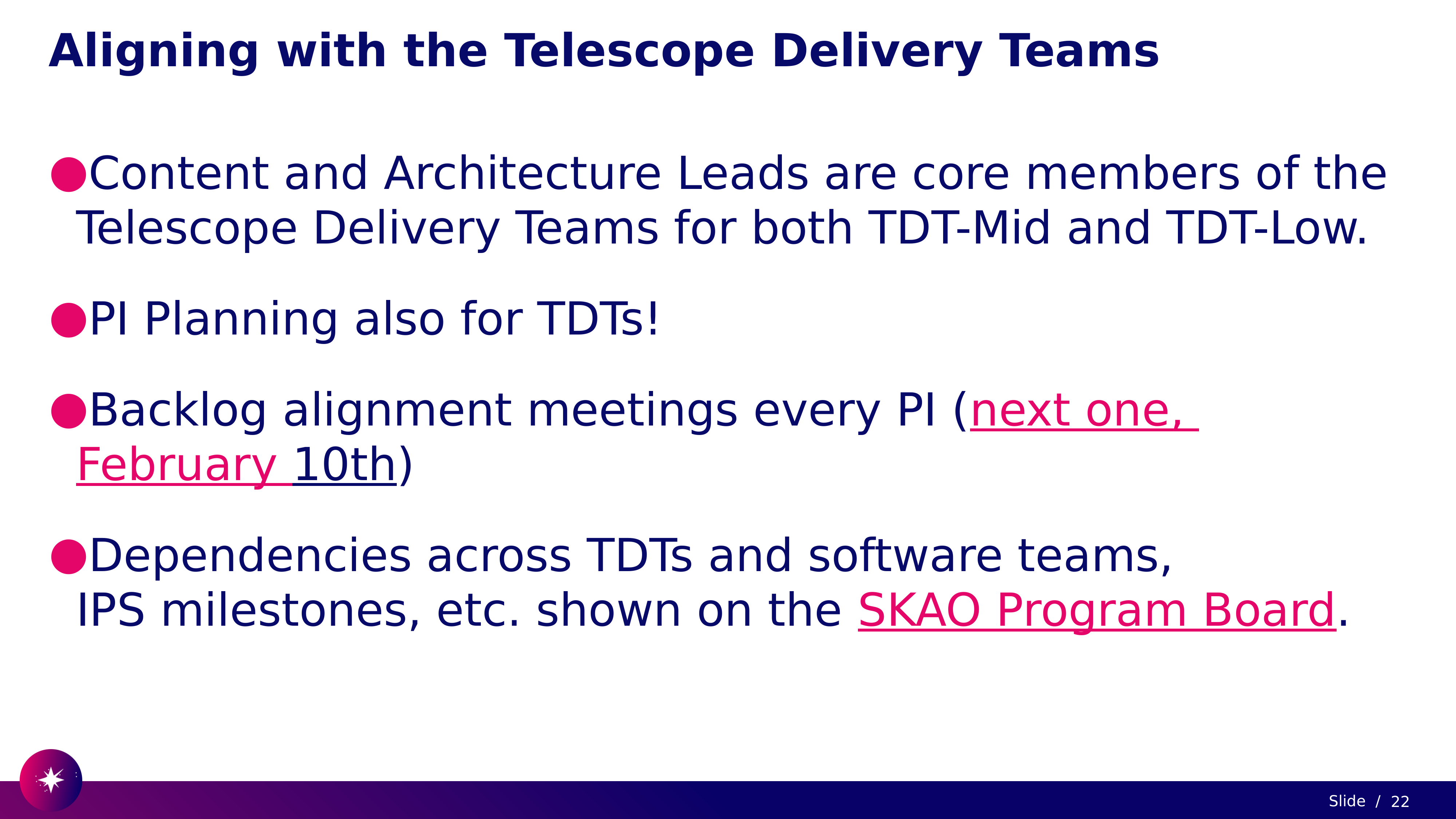

# Aligning with the Telescope Delivery Teams
Content and Architecture Leads are core members of the Telescope Delivery Teams for both TDT-Mid and TDT-Low.
PI Planning also for TDTs!
Backlog alignment meetings every PI (next one, February 10th)
Dependencies across TDTs and software teams, IPS milestones, etc. shown on the SKAO Program Board.
22